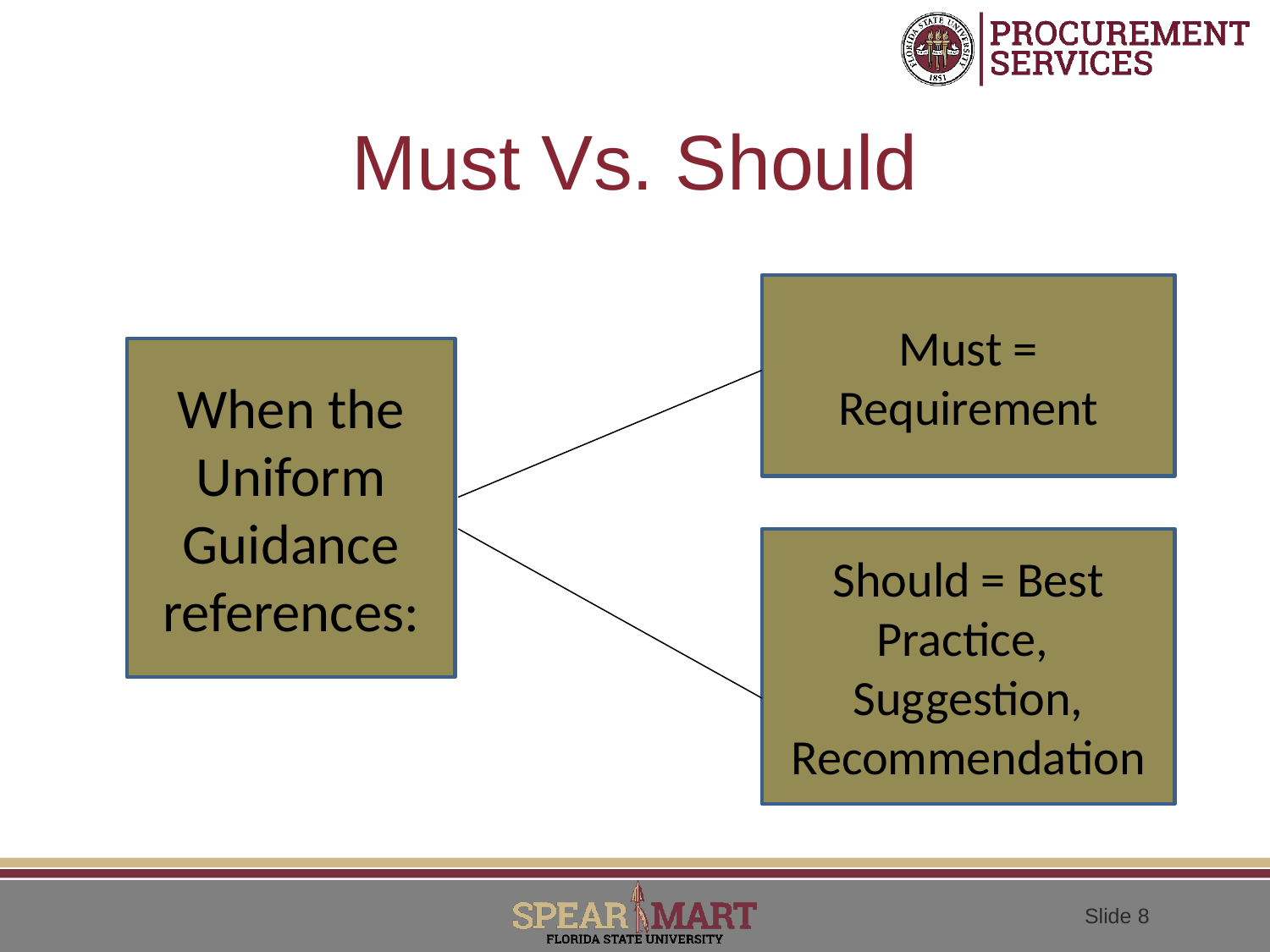

# Must Vs. Should
Must = Requirement
When the Uniform Guidance references:
Should = Best Practice,  Suggestion, Recommendation